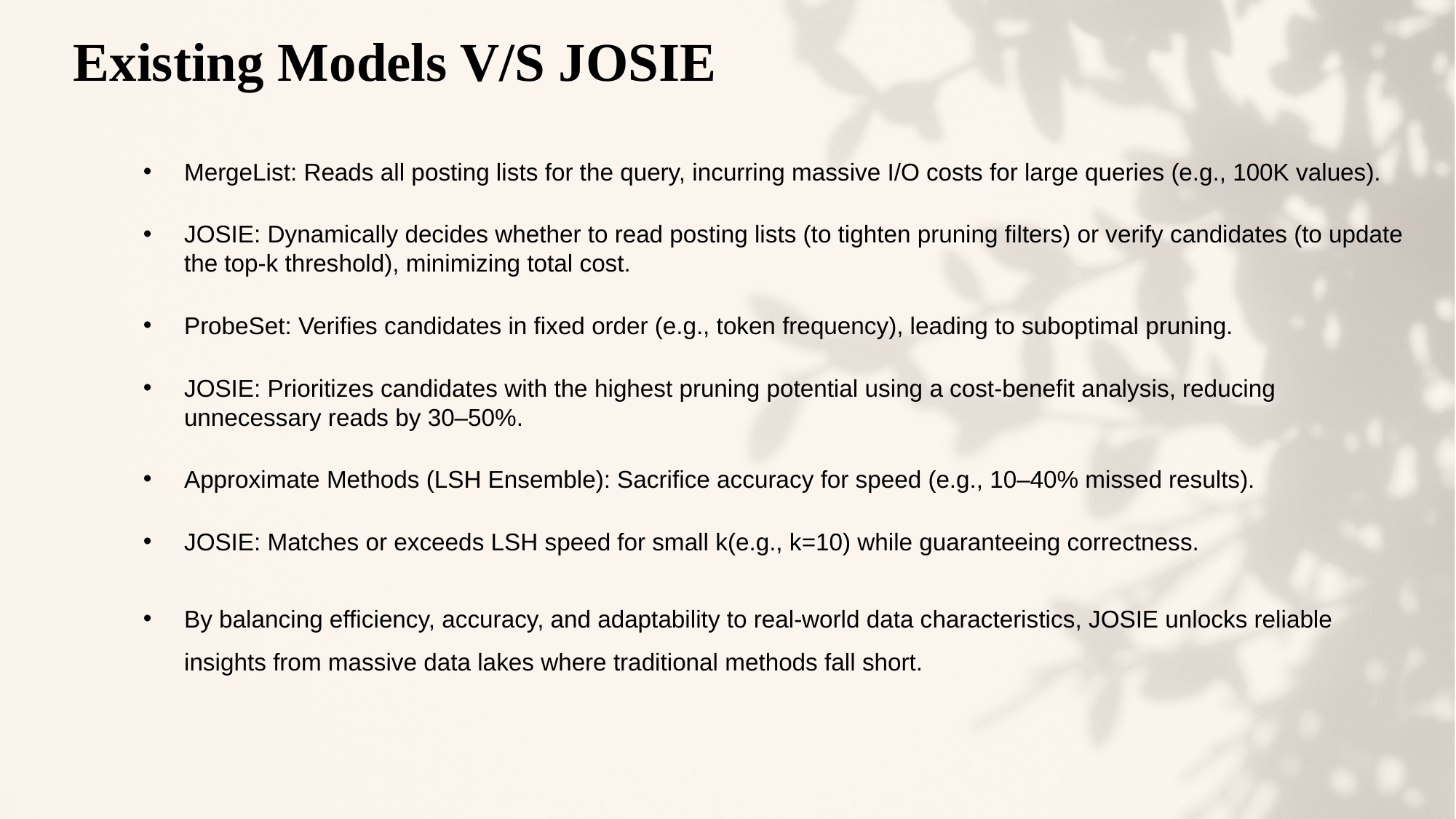

# Existing Models V/S JOSIE
MergeList: Reads all posting lists for the query, incurring massive I/O costs for large queries (e.g., 100K values).
JOSIE: Dynamically decides whether to read posting lists (to tighten pruning filters) or verify candidates (to update the top-k threshold), minimizing total cost.
ProbeSet: Verifies candidates in fixed order (e.g., token frequency), leading to suboptimal pruning.
JOSIE: Prioritizes candidates with the highest pruning potential using a cost-benefit analysis, reducing unnecessary reads by 30–50%.
Approximate Methods (LSH Ensemble): Sacrifice accuracy for speed (e.g., 10–40% missed results).
JOSIE: Matches or exceeds LSH speed for small k(e.g., k=10) while guaranteeing correctness.
By balancing efficiency, accuracy, and adaptability to real-world data characteristics, JOSIE unlocks reliable insights from massive data lakes where traditional methods fall short.